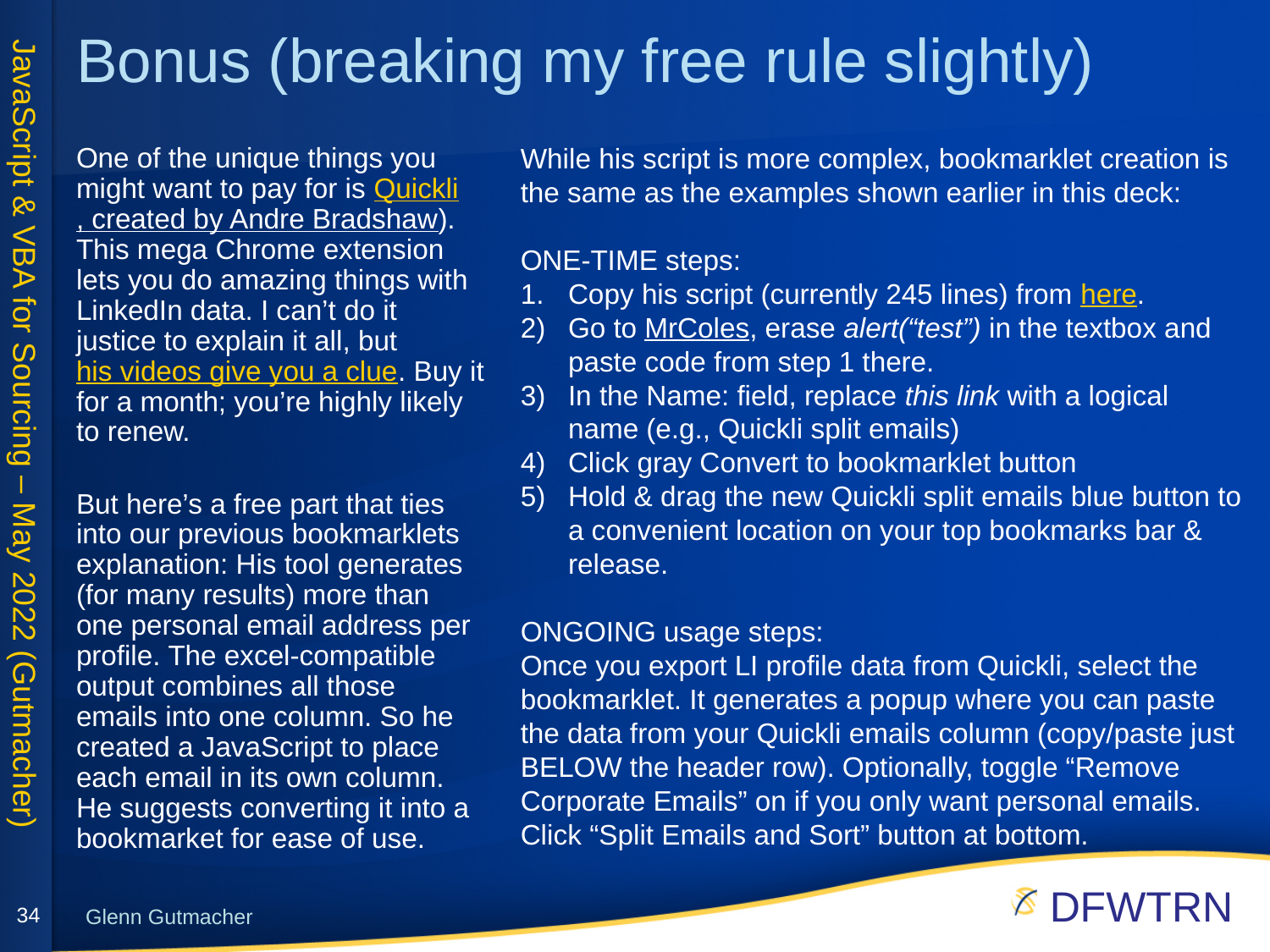

# Bonus (breaking my free rule slightly)
While his script is more complex, bookmarklet creation is the same as the examples shown earlier in this deck:

ONE-TIME steps:
Copy his script (currently 245 lines) from here.
Go to MrColes, erase alert(“test”) in the textbox and paste code from step 1 there.
In the Name: field, replace this link with a logical name (e.g., Quickli split emails)
Click gray Convert to bookmarklet button
Hold & drag the new Quickli split emails blue button to a convenient location on your top bookmarks bar & release.

ONGOING usage steps:
Once you export LI profile data from Quickli, select the bookmarklet. It generates a popup where you can paste the data from your Quickli emails column (copy/paste just BELOW the header row). Optionally, toggle “Remove Corporate Emails” on if you only want personal emails.
Click “Split Emails and Sort” button at bottom.
One of the unique things you might want to pay for is Quickli, created by Andre Bradshaw). This mega Chrome extension lets you do amazing things with LinkedIn data. I can’t do it justice to explain it all, but his videos give you a clue. Buy it for a month; you’re highly likely to renew.

But here’s a free part that ties into our previous bookmarklets explanation: His tool generates (for many results) more than one personal email address per profile. The excel-compatible output combines all those emails into one column. So he created a JavaScript to place each email in its own column. He suggests converting it into a bookmarket for ease of use.
34